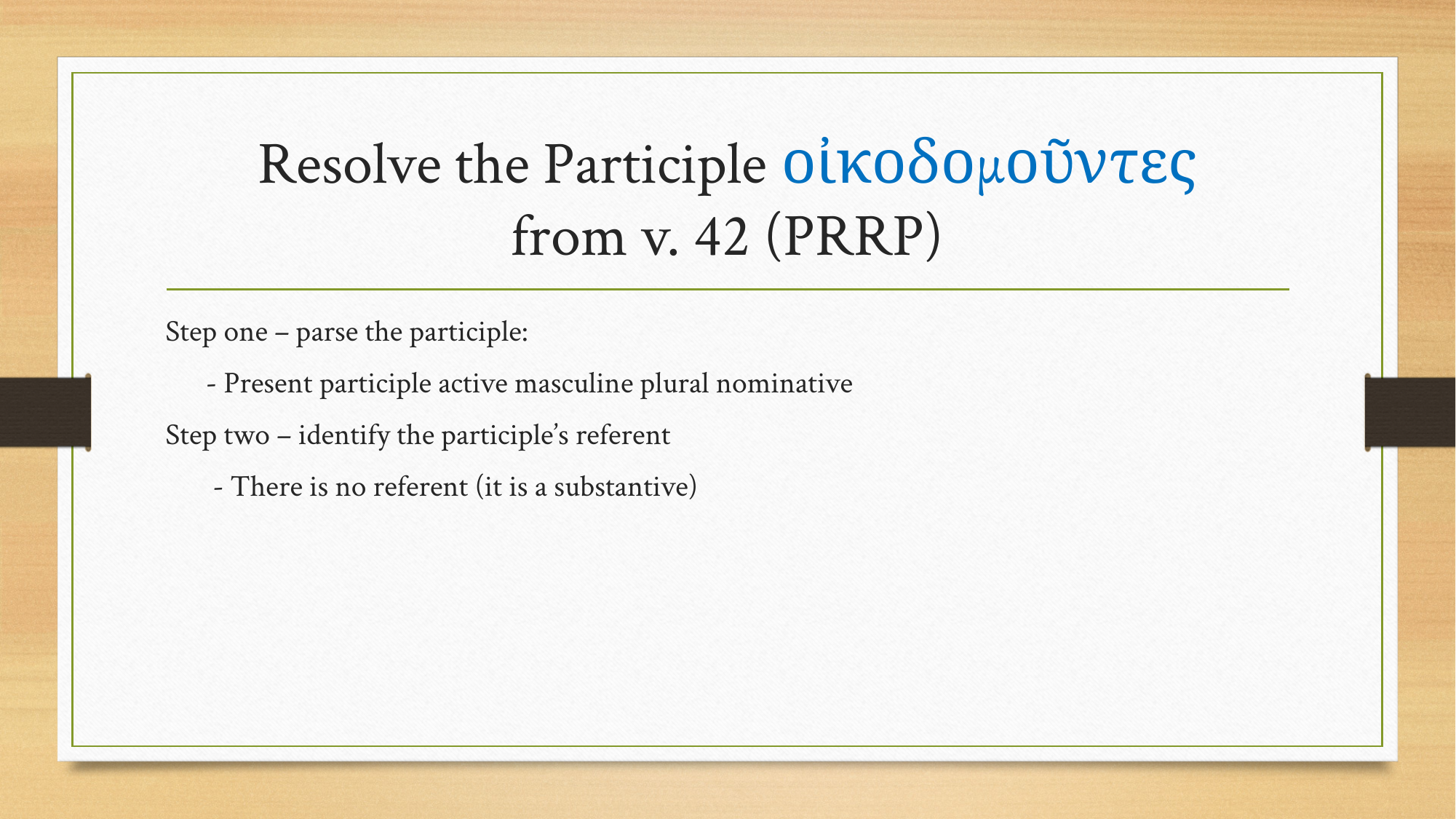

# Resolve the Participle οἰκοδομοῦντες from v. 42 (PRRP)
Step one – parse the participle:
      - Present participle active masculine plural nominative
Step two – identify the participle’s referent
       - There is no referent (it is a substantive)